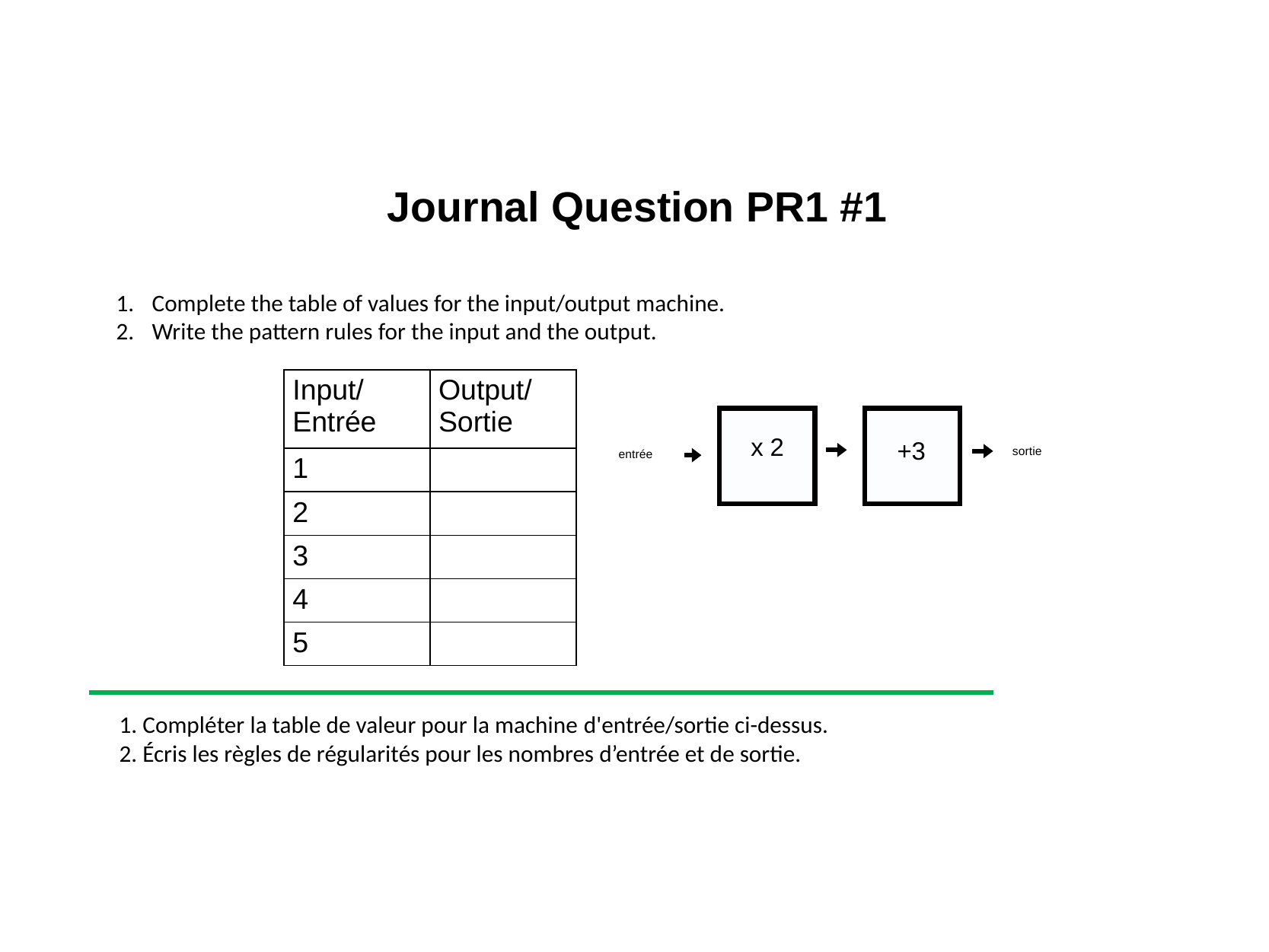

Journal Question PR1 #1

Complete the table of values for the input/output machine.
Write the pattern rules for the input and the output.

| Input/ Entrée | Output/ Sortie |
| --- | --- |
| 1 |  |
| 2 |  |
| 3 |  |
| 4 |  |
| 5 |  |

x 2
+3
sortie
entrée
1. Compléter la table de valeur pour la machine d'entrée/sortie ci-dessus.
2. Écris les règles de régularités pour les nombres d’entrée et de sortie.